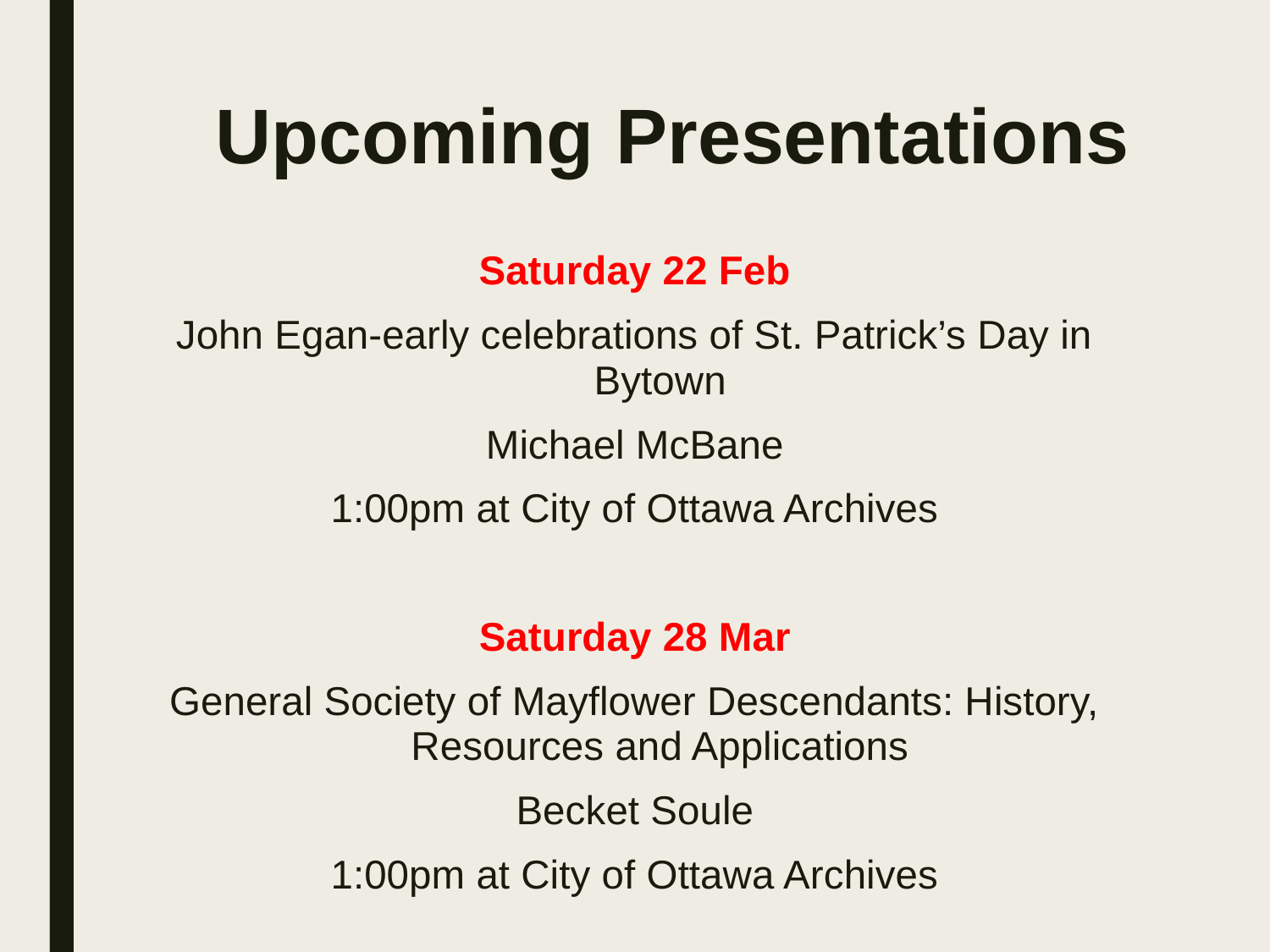

# Upcoming Presentations
Saturday 22 Feb
John Egan-early celebrations of St. Patrick’s Day in Bytown
Michael McBane
1:00pm at City of Ottawa Archives

Saturday 28 Mar
General Society of Mayflower Descendants: History, Resources and Applications
Becket Soule
1:00pm at City of Ottawa Archives